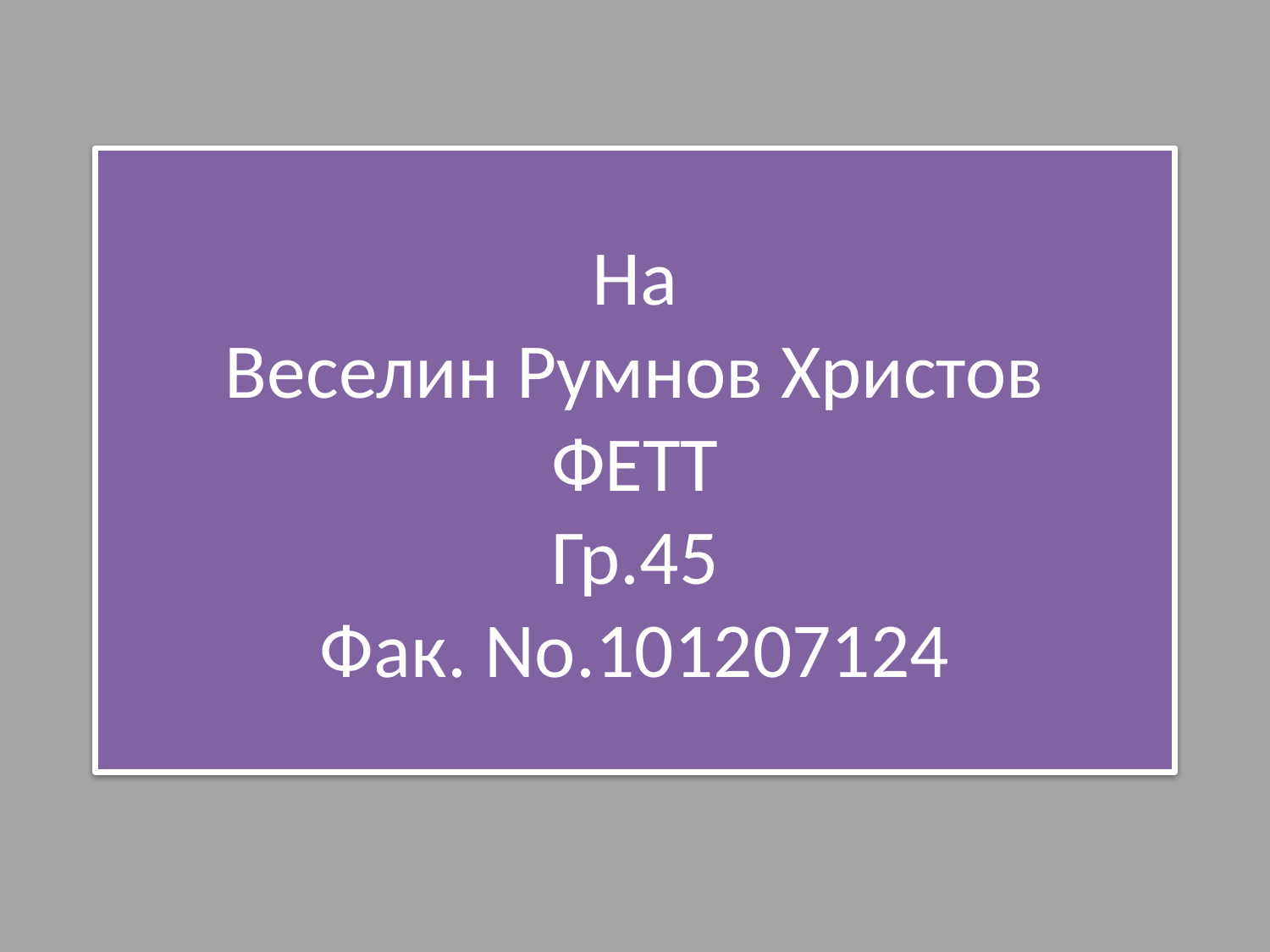

# На Веселин Румнов Христов ФЕТТ Гр.45 Фак. No.101207124